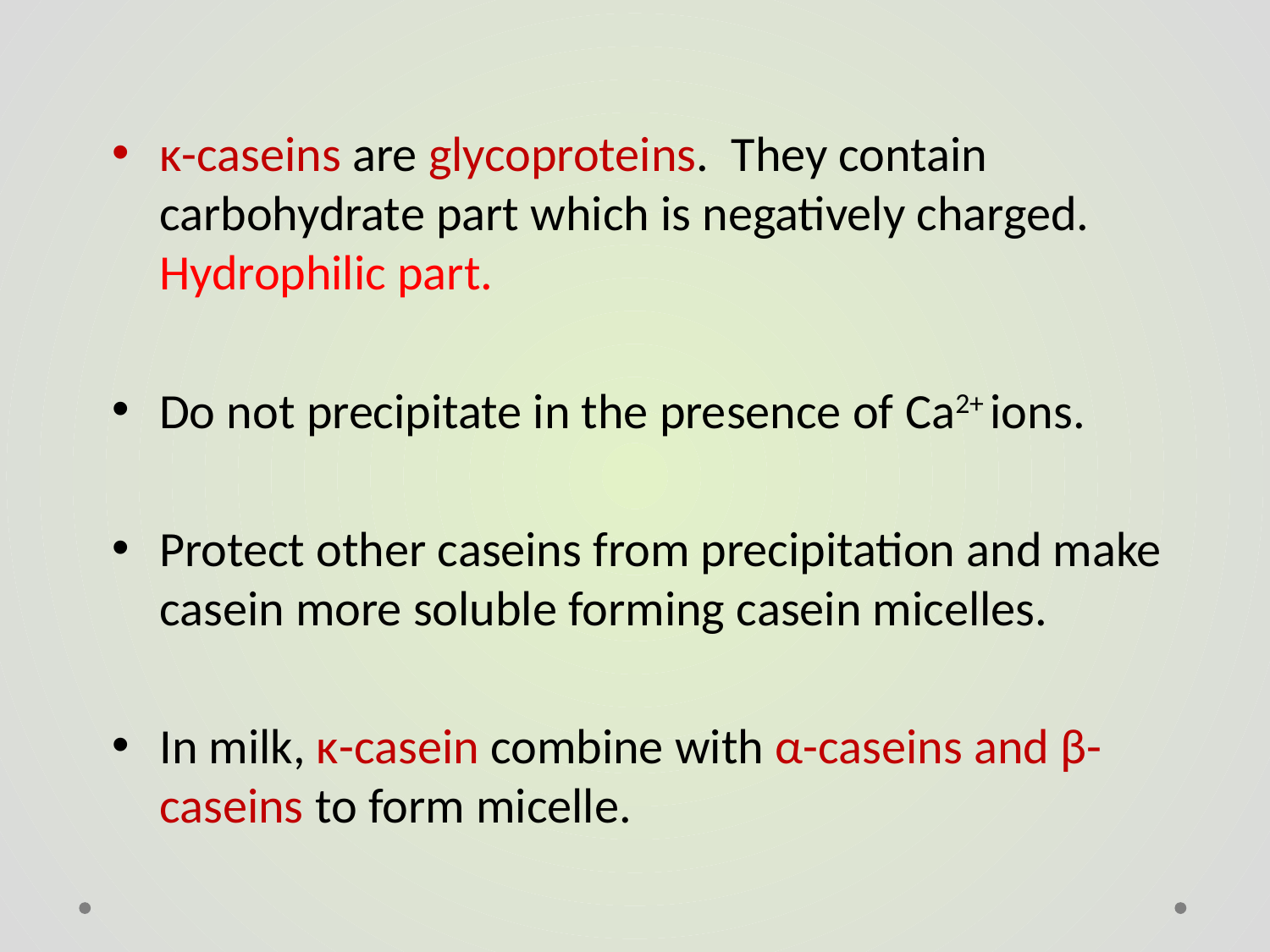

κ-caseins are glycoproteins.  They contain carbohydrate part which is negatively charged. Hydrophilic part.

Do not precipitate in the presence of Ca2+ ions.

Protect other caseins from precipitation and make casein more soluble forming casein micelles.

In milk, κ-casein combine with α-caseins and β- caseins to form micelle.